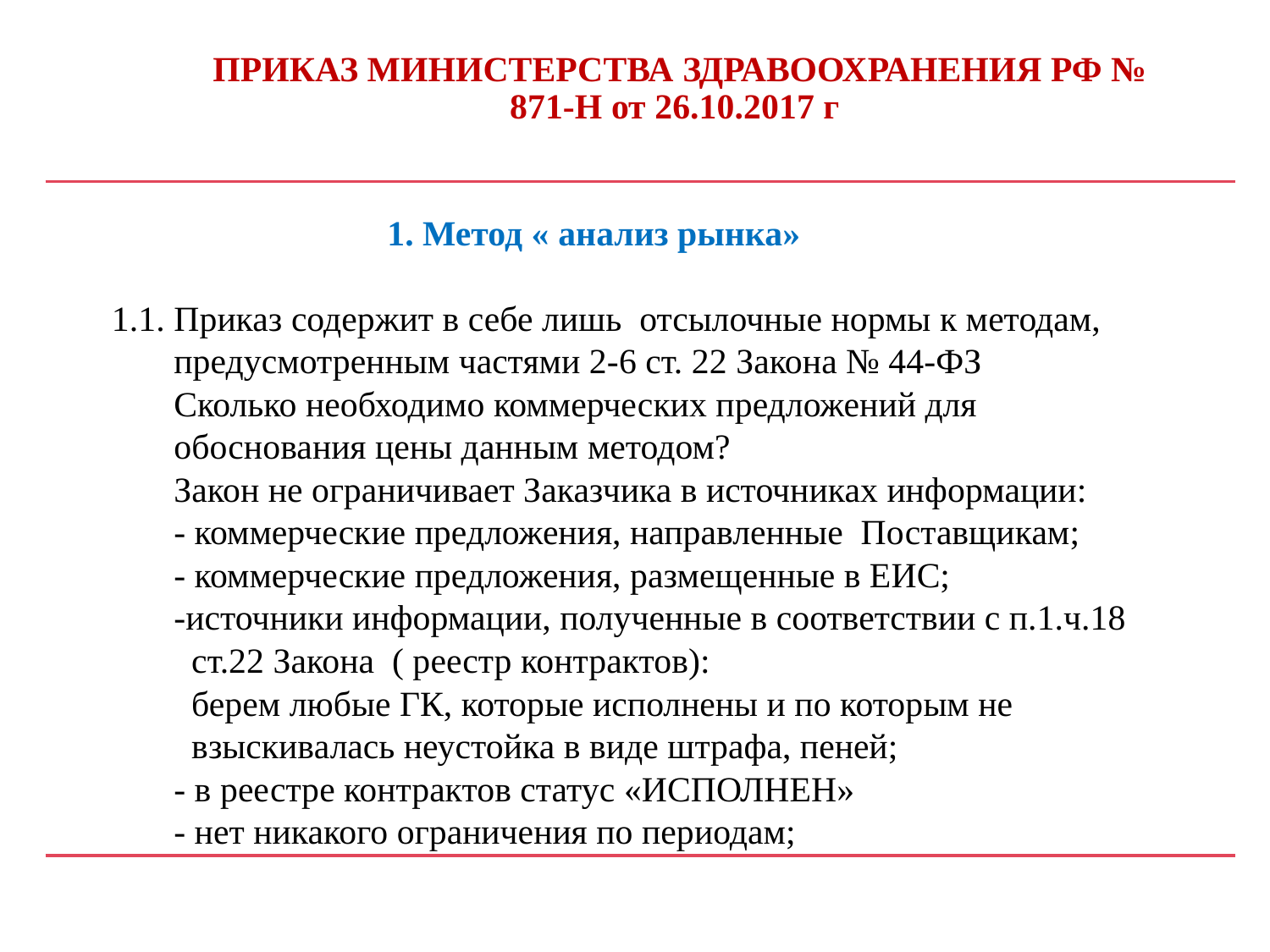

# ПРИКАЗ МИНИСТЕРСТВА ЗДРАВООХРАНЕНИЯ РФ № 871-Н от 26.10.2017 г

                                    1. Метод « анализ рынка»

     1.1. Приказ содержит в себе лишь  отсылочные нормы к методам,
            предусмотренным частями 2-6 ст. 22 Закона № 44-ФЗ
            Сколько необходимо коммерческих предложений для
            обоснования цены данным методом?
            Закон не ограничивает Заказчика в источниках информации:
            - коммерческие предложения, направленные  Поставщикам;
            - коммерческие предложения, размещенные в ЕИС;
            -источники информации, полученные в соответствии с п.1.ч.18
              ст.22 Закона  ( реестр контрактов):
              берем любые ГК, которые исполнены и по которым не
              взыскивалась неустойка в виде штрафа, пеней;
            - в реестре контрактов статус «ИСПОЛНЕН»
            - нет никакого ограничения по периодам;